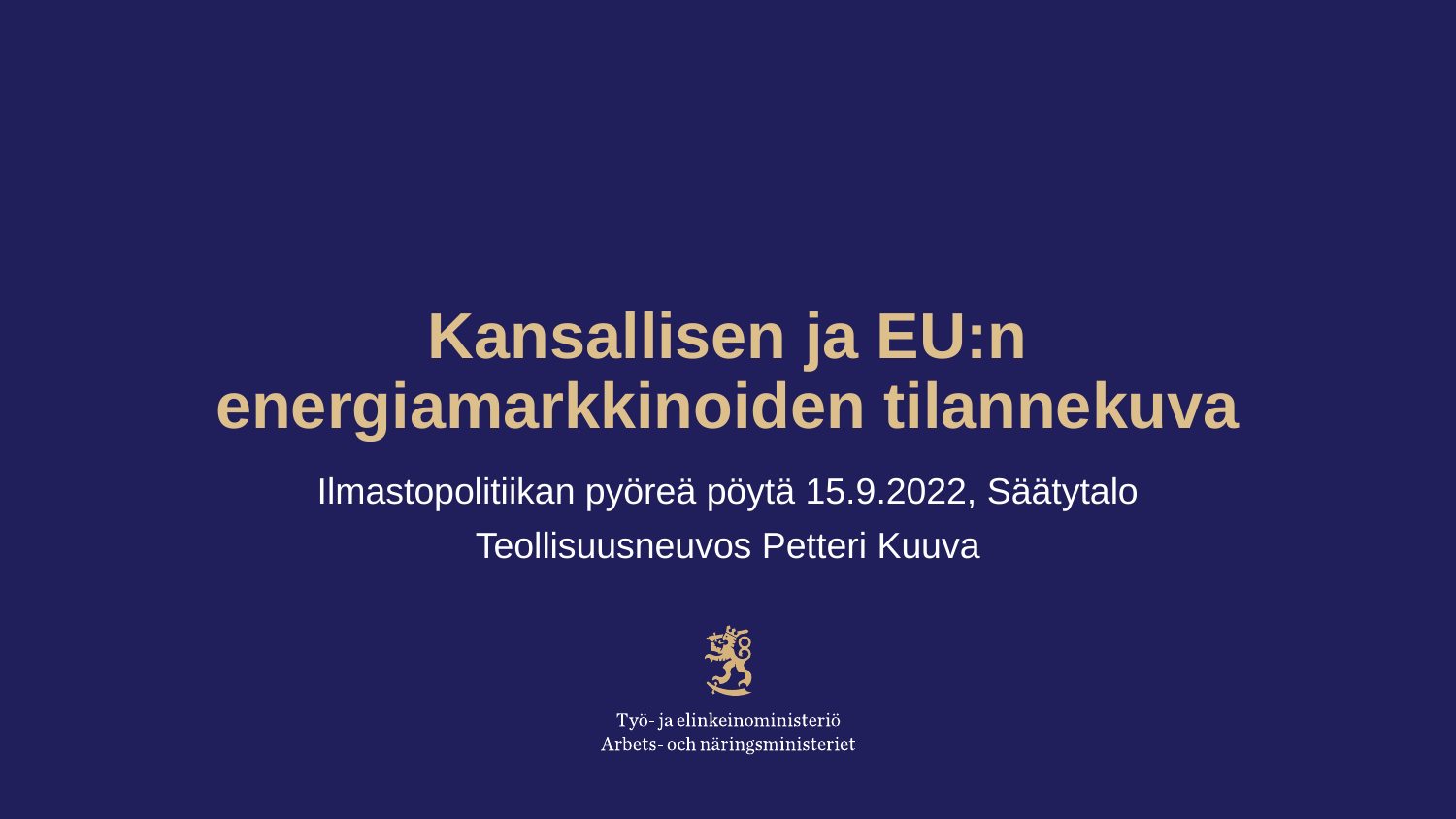

# Kansallisen ja EU:n energiamarkkinoiden tilannekuva
Ilmastopolitiikan pyöreä pöytä 15.9.2022, Säätytalo
Teollisuusneuvos Petteri Kuuva